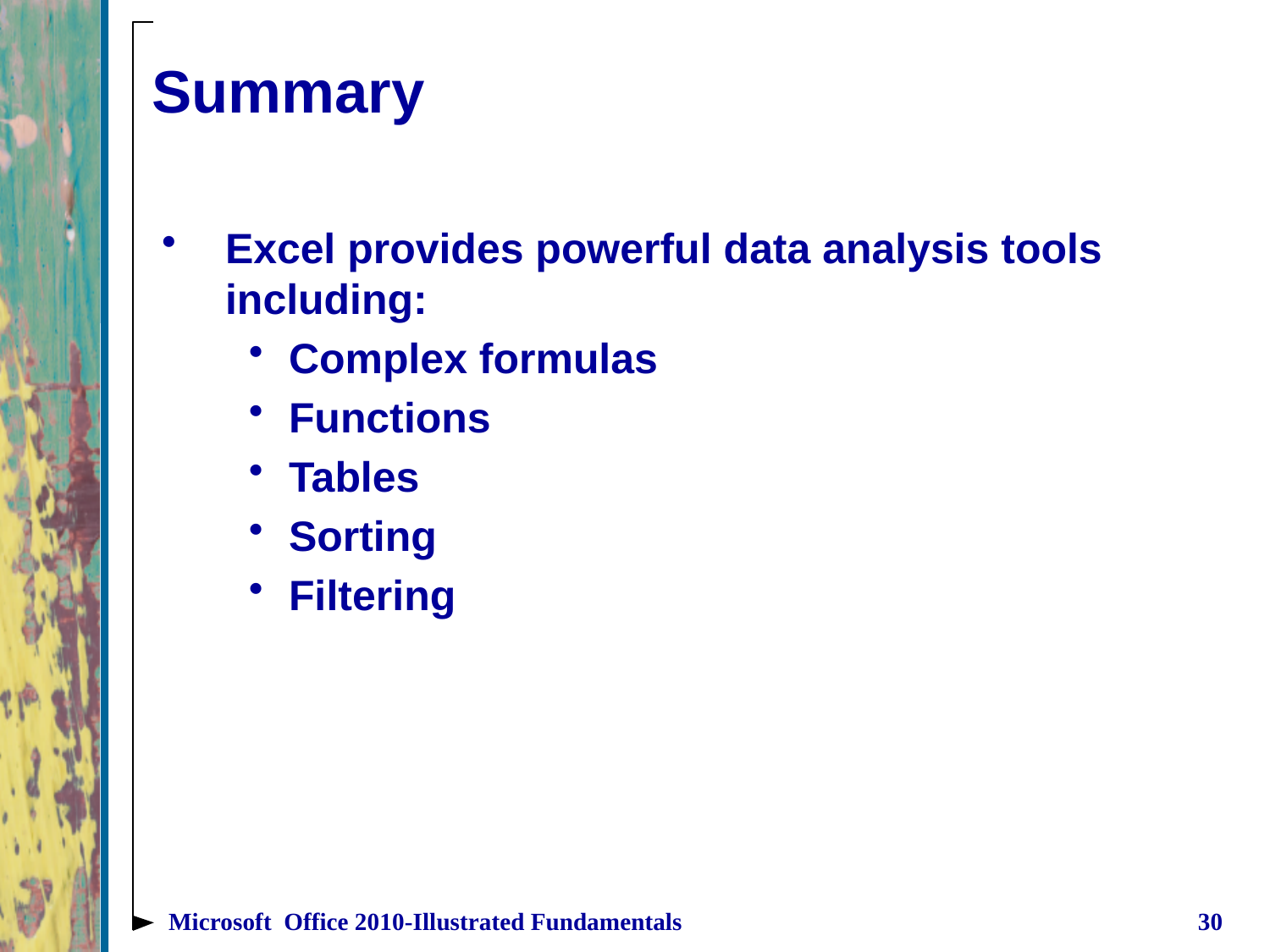

# Summary
Excel provides powerful data analysis tools including:
Complex formulas
Functions
Tables
Sorting
Filtering
Microsoft  Office 2010-Illustrated Fundamentals
30